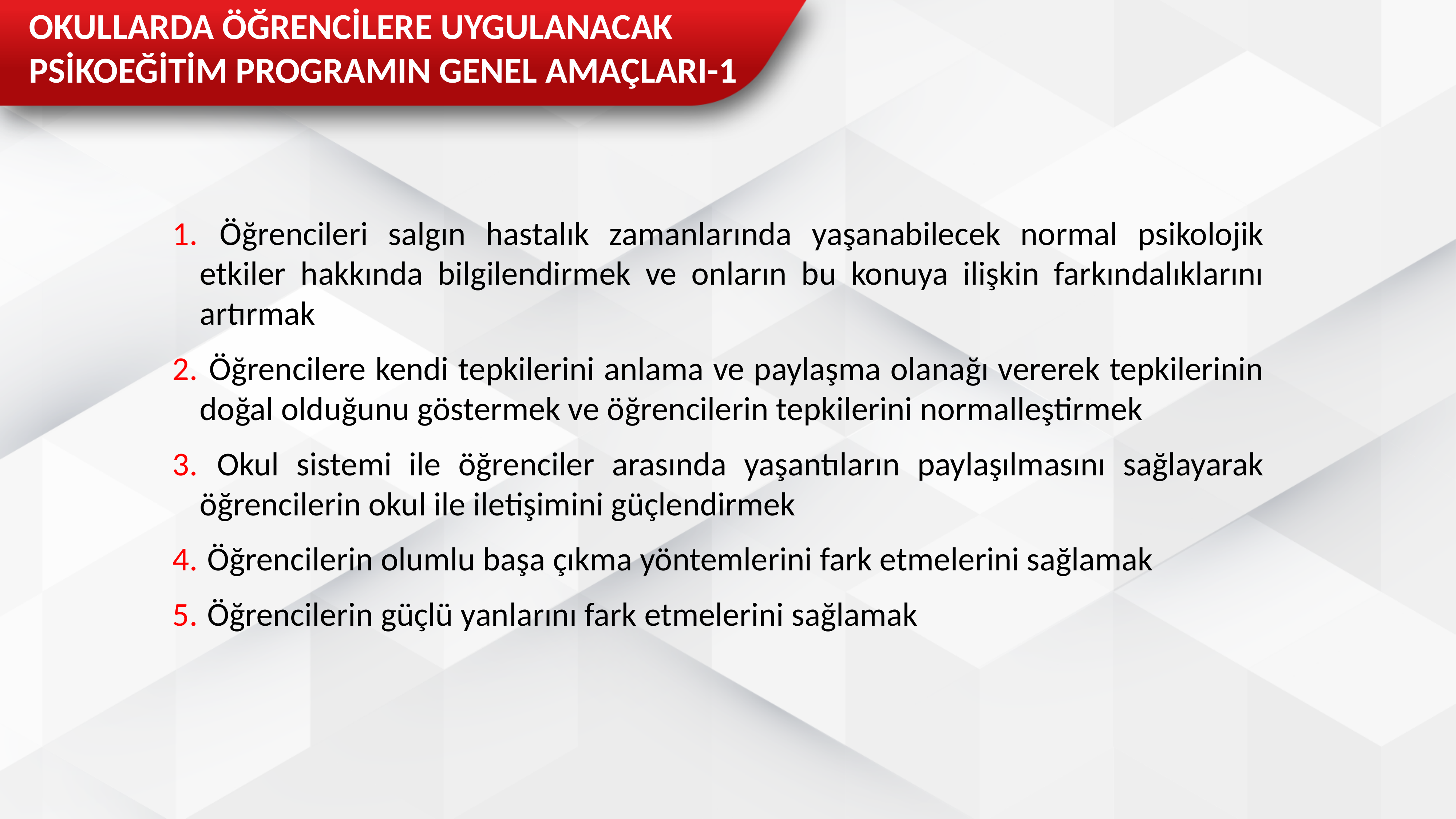

OKULLARDA ÖĞRENCİLERE UYGULANACAK PSİKOEĞİTİM PROGRAMIN GENEL AMAÇLARI-1
 Öğrencileri salgın hastalık zamanlarında yaşanabilecek normal psikolojik etkiler hakkında bilgilendirmek ve onların bu konuya ilişkin farkındalıklarını artırmak
 Öğrencilere kendi tepkilerini anlama ve paylaşma olanağı vererek tepkilerinin doğal olduğunu göstermek ve öğrencilerin tepkilerini normalleştirmek
 Okul sistemi ile öğrenciler arasında yaşantıların paylaşılmasını sağlayarak öğrencilerin okul ile iletişimini güçlendirmek
 Öğrencilerin olumlu başa çıkma yöntemlerini fark etmelerini sağlamak
 Öğrencilerin güçlü yanlarını fark etmelerini sağlamak